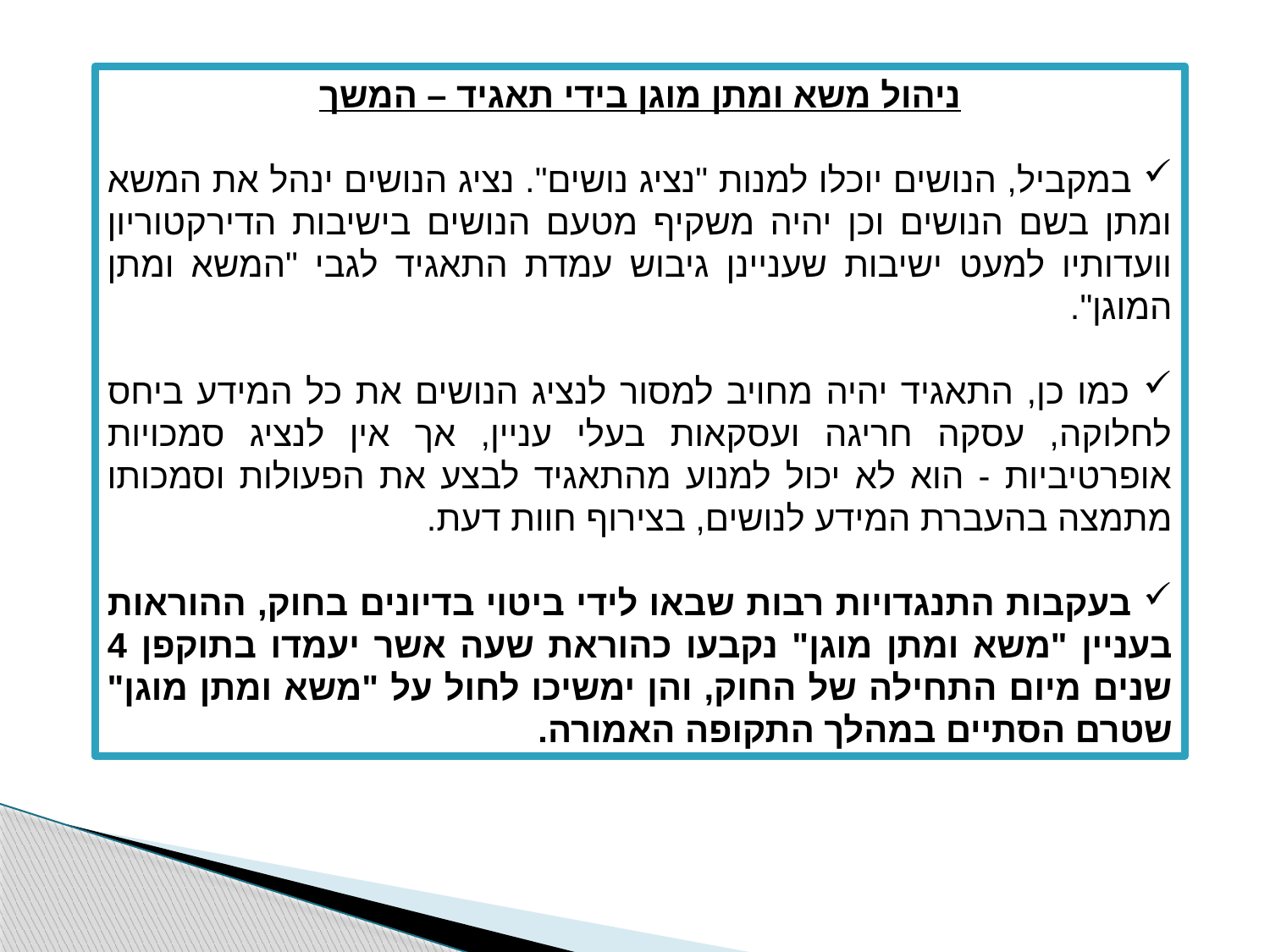

ניהול משא ומתן מוגן בידי תאגיד – המשך

 במקביל, הנושים יוכלו למנות "נציג נושים". נציג הנושים ינהל את המשא ומתן בשם הנושים וכן יהיה משקיף מטעם הנושים בישיבות הדירקטוריון וועדותיו למעט ישיבות שעניינן גיבוש עמדת התאגיד לגבי "המשא ומתן המוגן".

 כמו כן, התאגיד יהיה מחויב למסור לנציג הנושים את כל המידע ביחס לחלוקה, עסקה חריגה ועסקאות בעלי עניין, אך אין לנציג סמכויות אופרטיביות - הוא לא יכול למנוע מהתאגיד לבצע את הפעולות וסמכותו מתמצה בהעברת המידע לנושים, בצירוף חוות דעת.

 בעקבות התנגדויות רבות שבאו לידי ביטוי בדיונים בחוק, ההוראות בעניין "משא ומתן מוגן" נקבעו כהוראת שעה אשר יעמדו בתוקפן 4 שנים מיום התחילה של החוק, והן ימשיכו לחול על "משא ומתן מוגן" שטרם הסתיים במהלך התקופה האמורה.